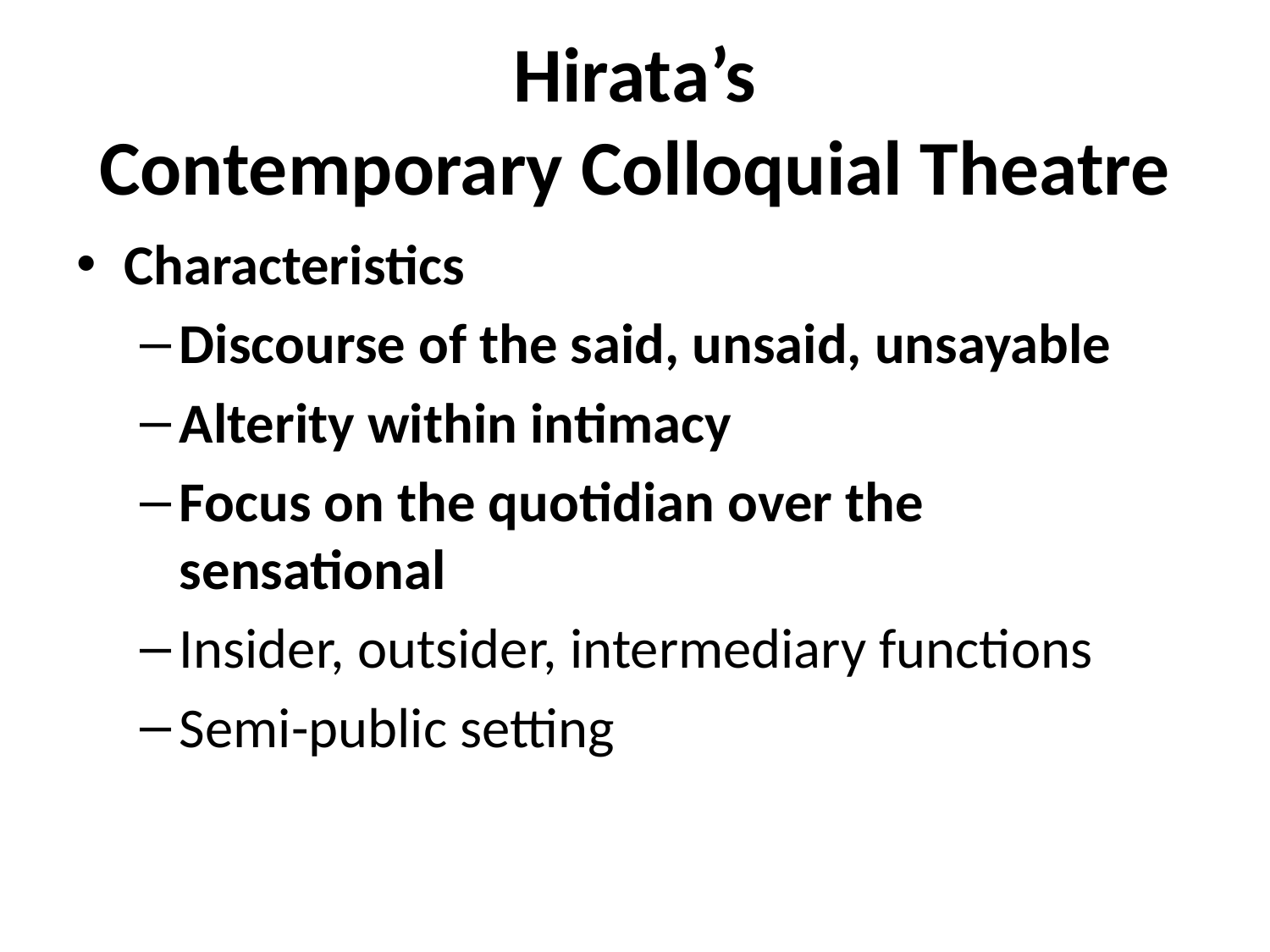

# Hirata’s Contemporary Colloquial Theatre
Characteristics
Discourse of the said, unsaid, unsayable
Alterity within intimacy
Focus on the quotidian over the sensational
Insider, outsider, intermediary functions
Semi-public setting